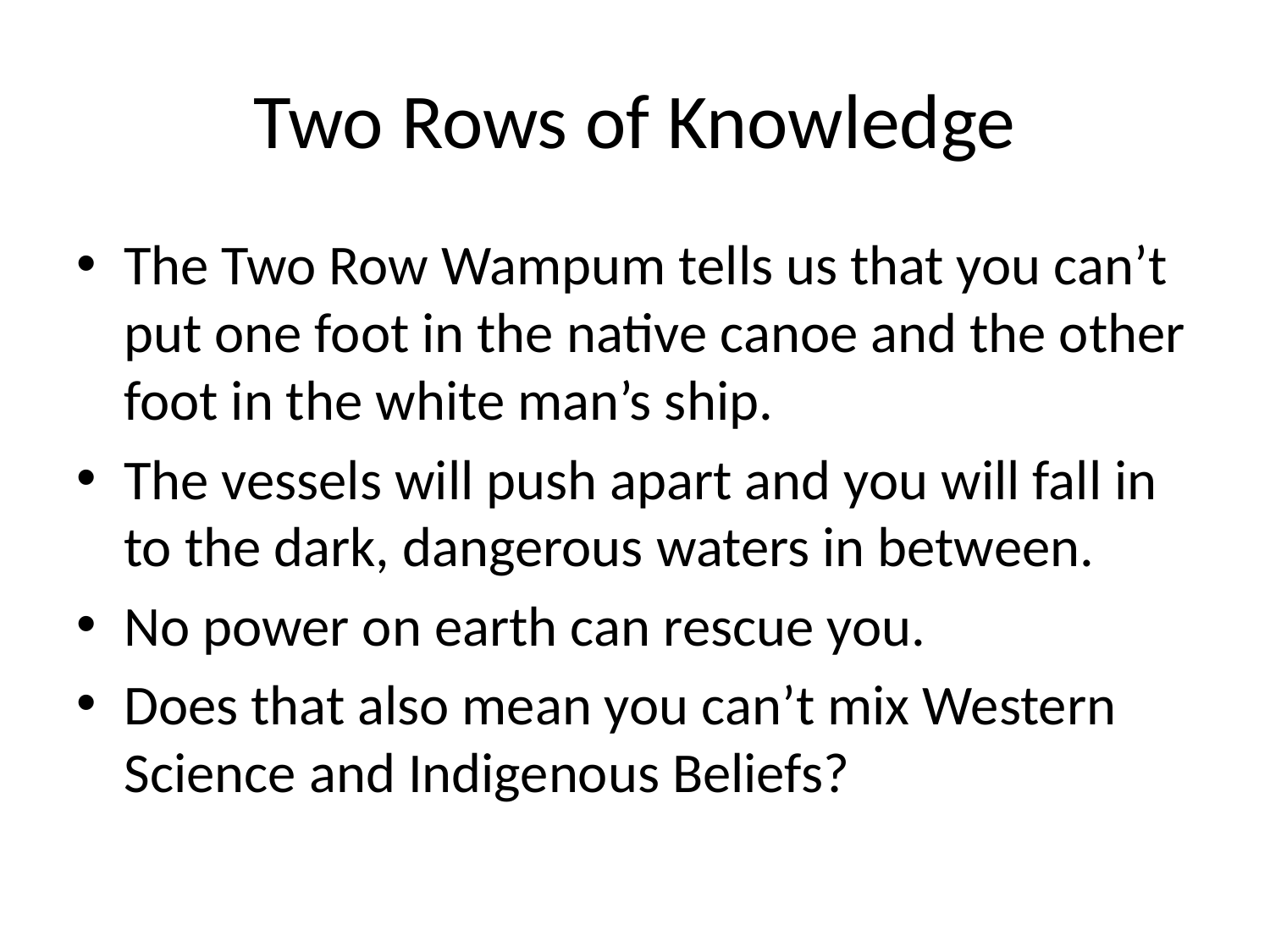

Two Rows of Knowledge
The Two Row Wampum tells us that you can’t put one foot in the native canoe and the other foot in the white man’s ship.
The vessels will push apart and you will fall in to the dark, dangerous waters in between.
No power on earth can rescue you.
Does that also mean you can’t mix Western Science and Indigenous Beliefs?